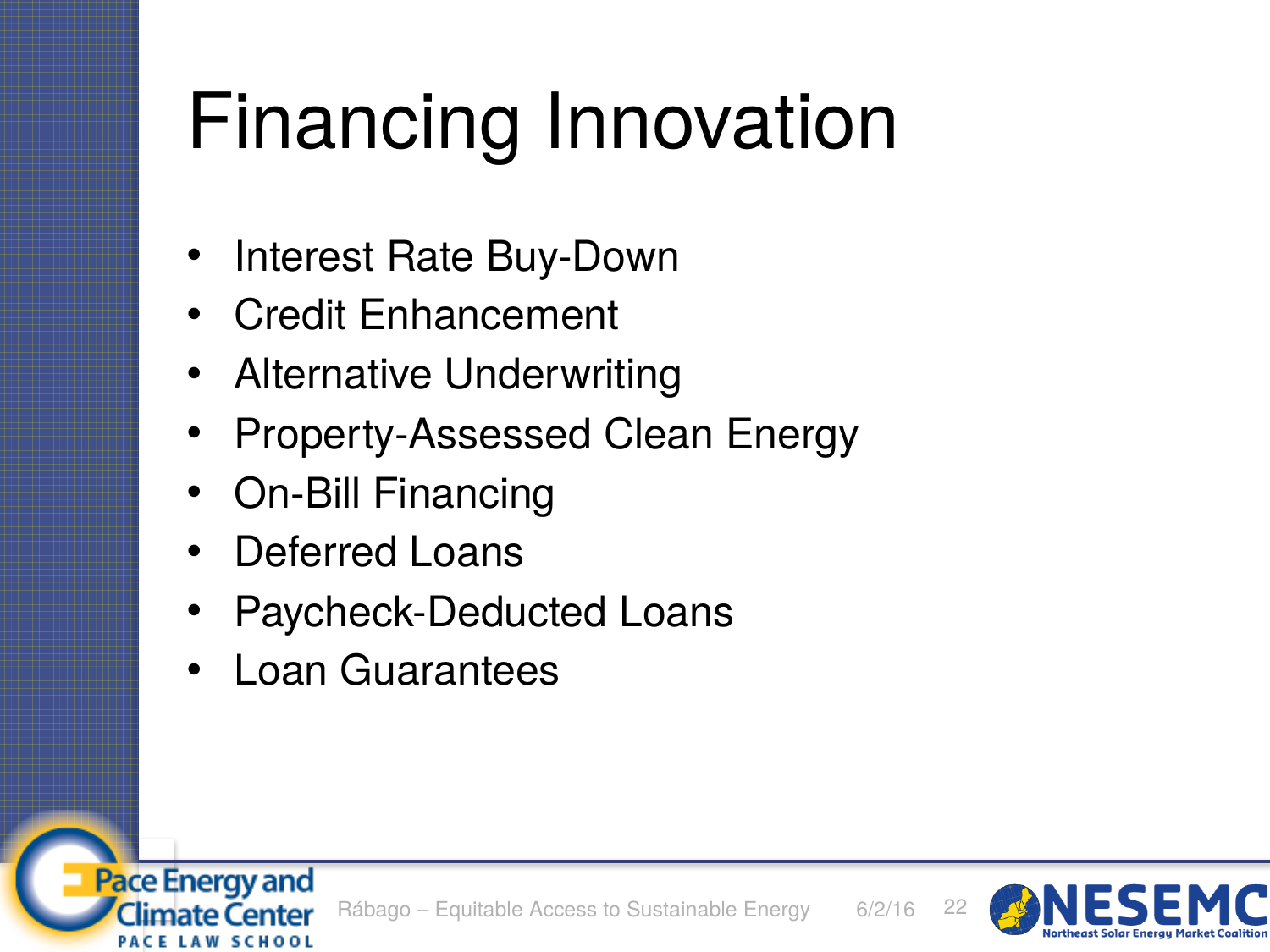

# Financing Innovation
Interest Rate Buy-Down
Credit Enhancement
Alternative Underwriting
Property-Assessed Clean Energy
On-Bill Financing
Deferred Loans
Paycheck-Deducted Loans
Loan Guarantees
Rábago – Equitable Access to Sustainable Energy
6/2/16
22